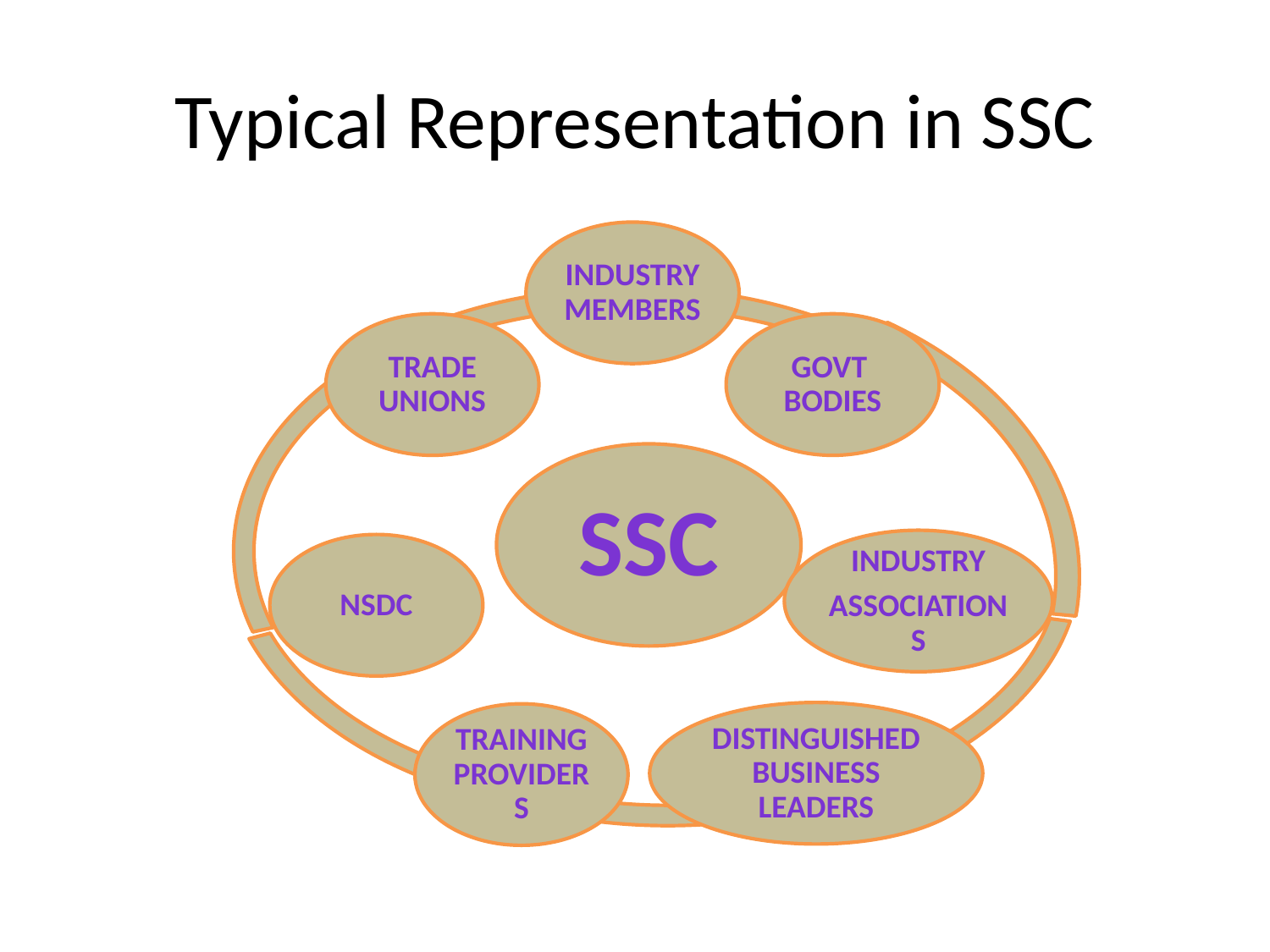

# Typical Representation in SSC
SSC
Industry members
Govt  Bodies
Industry
associations
Distinguished business leaders
Training Providers
NSDC
Trade Unions